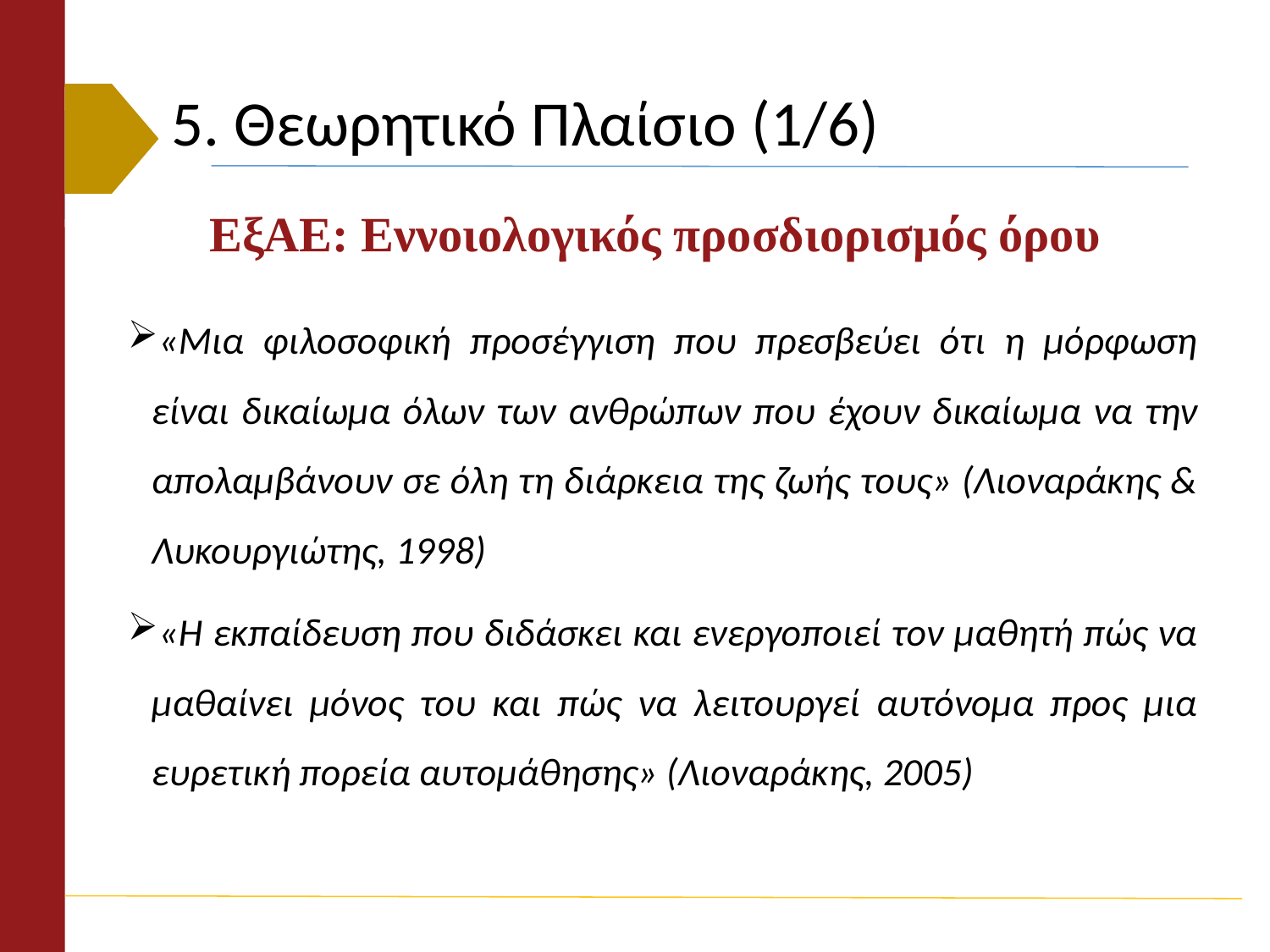

# 5. Θεωρητικό Πλαίσιο (1/6)
ΕξΑΕ: Εννοιολογικός προσδιορισμός όρου

«Μια φιλοσοφική προσέγγιση που πρεσβεύει ότι η μόρφωση είναι δικαίωμα όλων των ανθρώπων που έχουν δικαίωμα να την απολαμβάνουν σε όλη τη διάρκεια της ζωής τους» (Λιοναράκης & Λυκουργιώτης, 1998)
«Η εκπαίδευση που διδάσκει και ενεργοποιεί τον μαθητή πώς να μαθαίνει μόνος του και πώς να λειτουργεί αυτόνομα προς μια ευρετική πορεία αυτομάθησης» (Λιοναράκης, 2005)